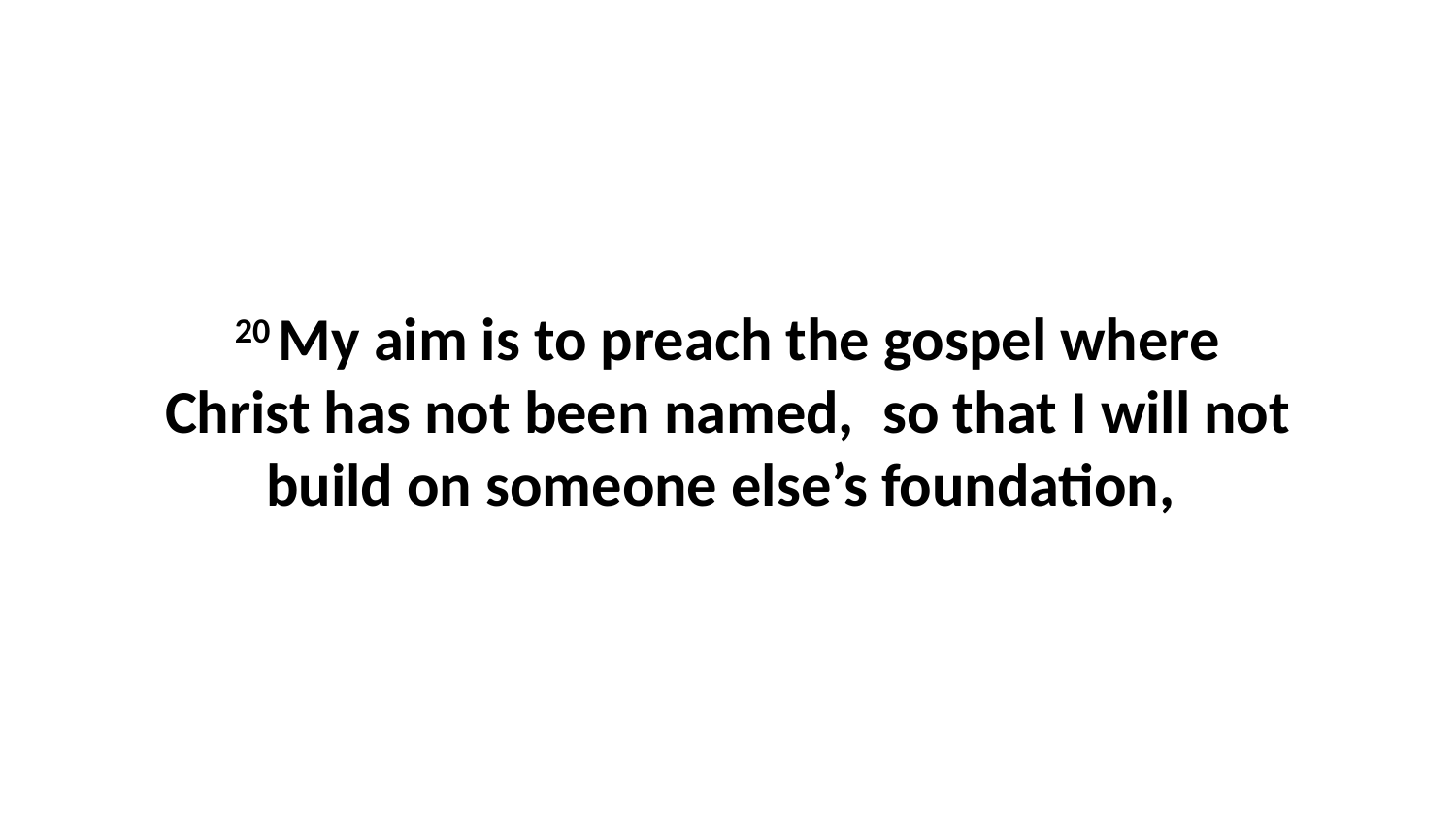

20 My aim is to preach the gospel where Christ has not been named,  so that I will not build on someone else’s foundation,